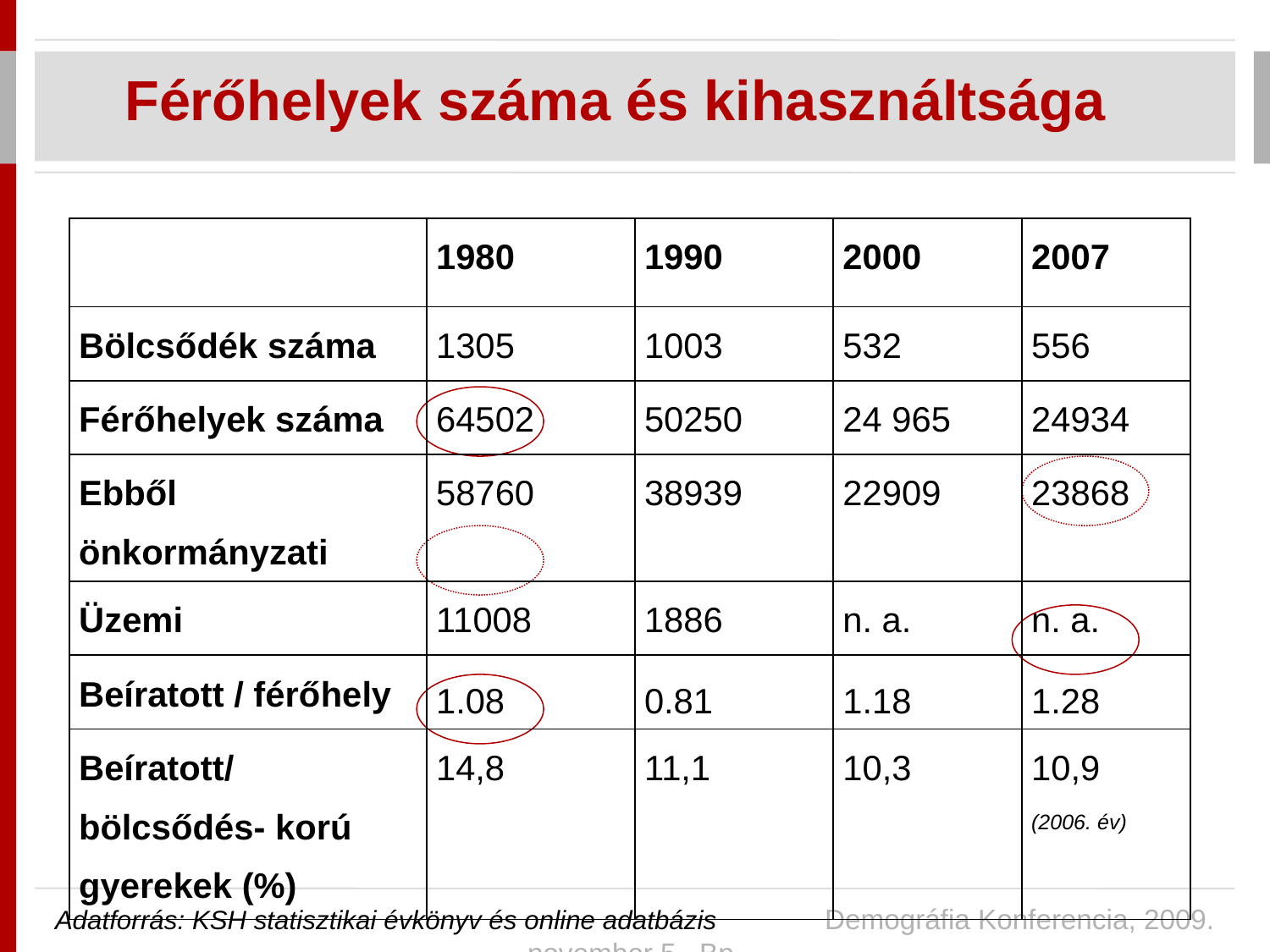

Férőhelyek száma és kihasználtsága

|  | 1980 | 1990 | 2000 | 2007 |
| --- | --- | --- | --- | --- |
| Bölcsődék száma | 1305 | 1003 | 532 | 556 |
| Férőhelyek száma | 64502 | 50250 | 24 965 | 24934 |
| Ebből önkormányzati | 58760 | 38939 | 22909 | 23868 |
| Üzemi | 11008 | 1886 | n. a. | n. a. |
| Beíratott / férőhely | 1.08 | 0.81 | 1.18 | 1.28 |
| Beíratott/ bölcsődés- korú gyerekek (%) | 14,8 | 11,1 | 10,3 | 10,9 (2006. év) |

Adatforrás: KSH statisztikai évkönyv és online adatbázis	 Demográfia Konferencia, 2009. november 5., Bp.